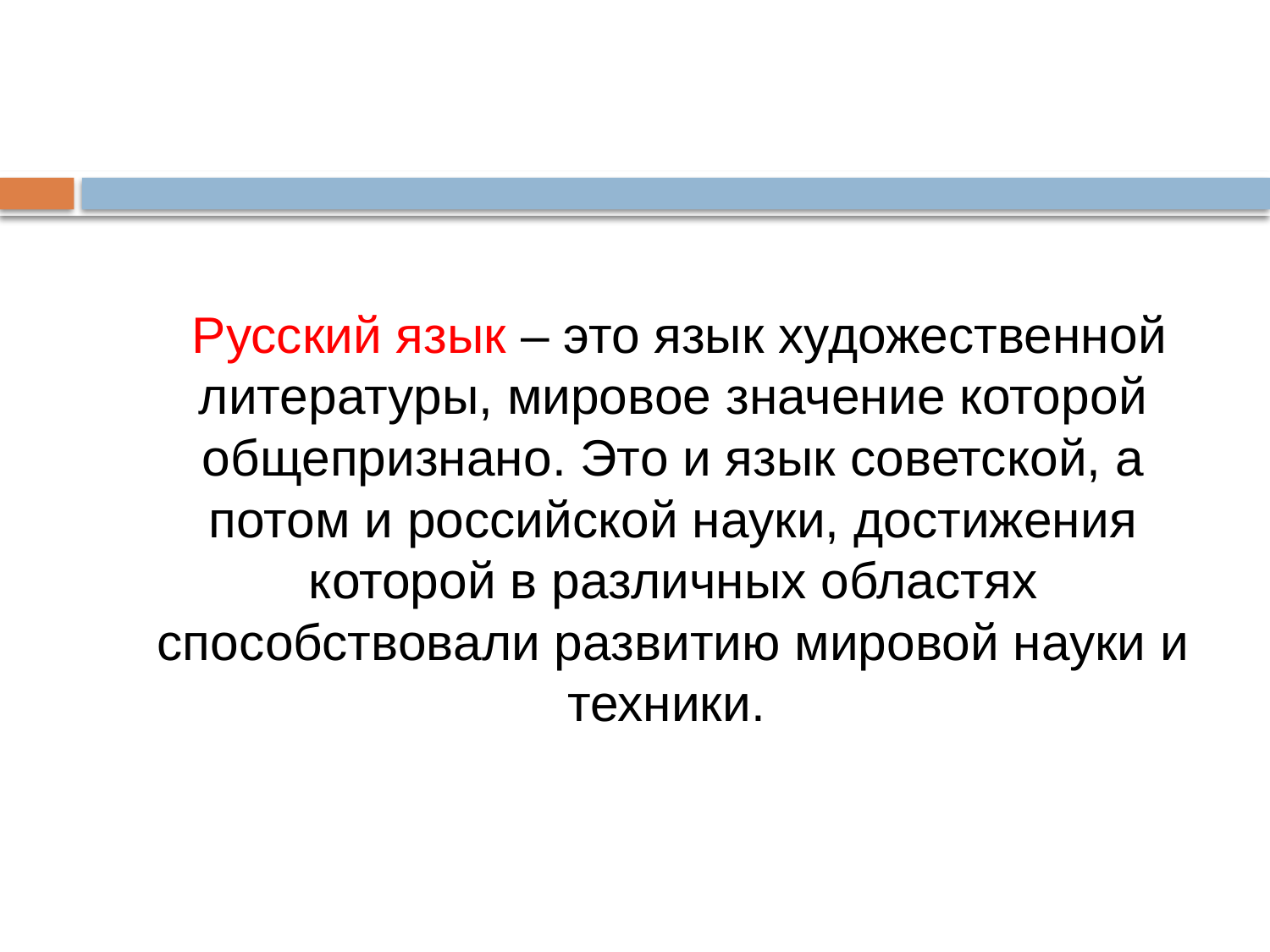

#

    Русский язык – это язык художественной литературы, мировое значение которой общепризнано. Это и язык советской, а потом и российской науки, достижения которой в различных областях способствовали развитию мировой науки и техники.